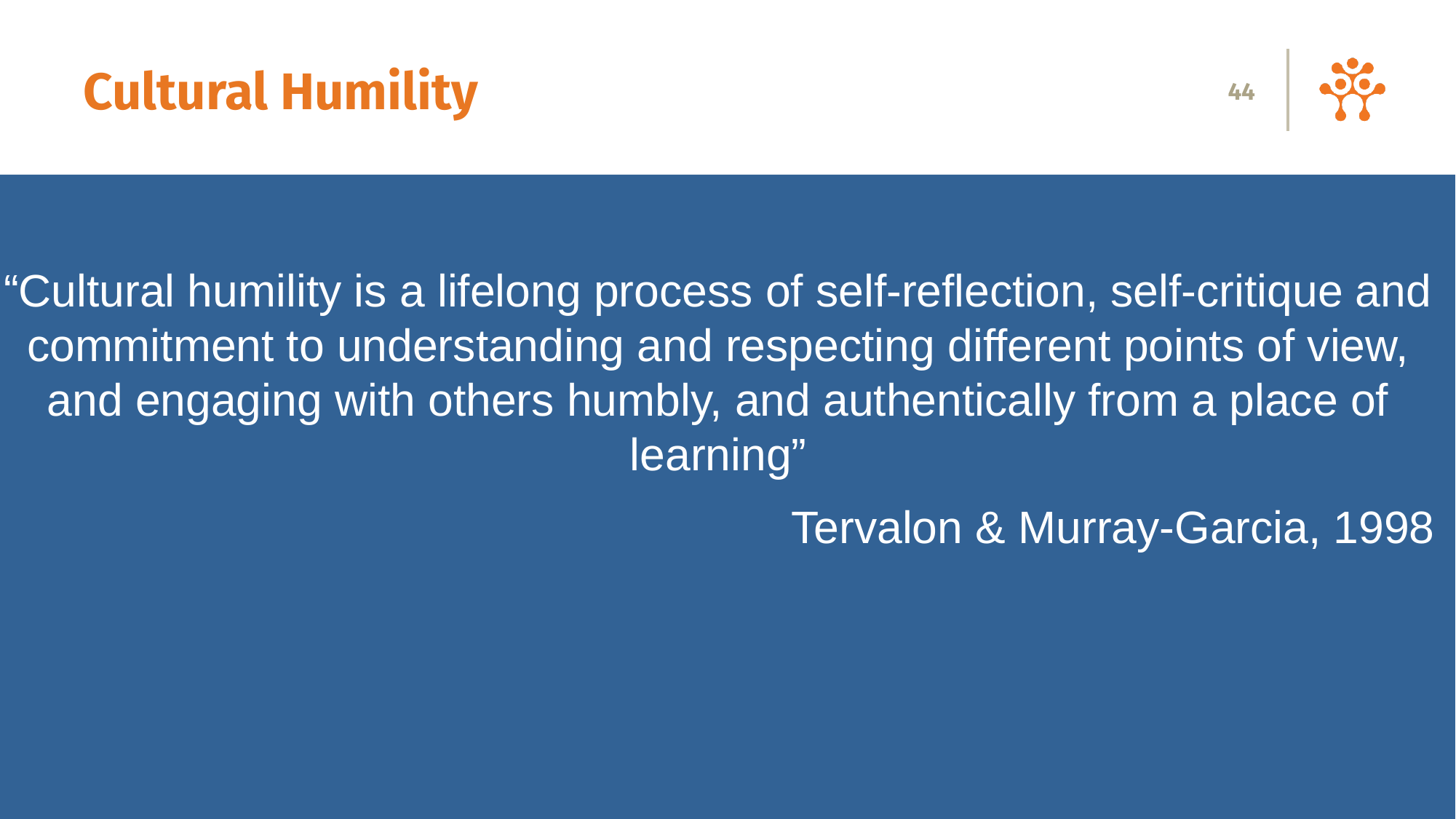

# Cultural Humility
44

“Cultural humility is a lifelong process of self-reflection, self-critique and commitment to understanding and respecting different points of view, and engaging with others humbly, and authentically from a place of learning”
						Tervalon & Murray-Garcia, 1998